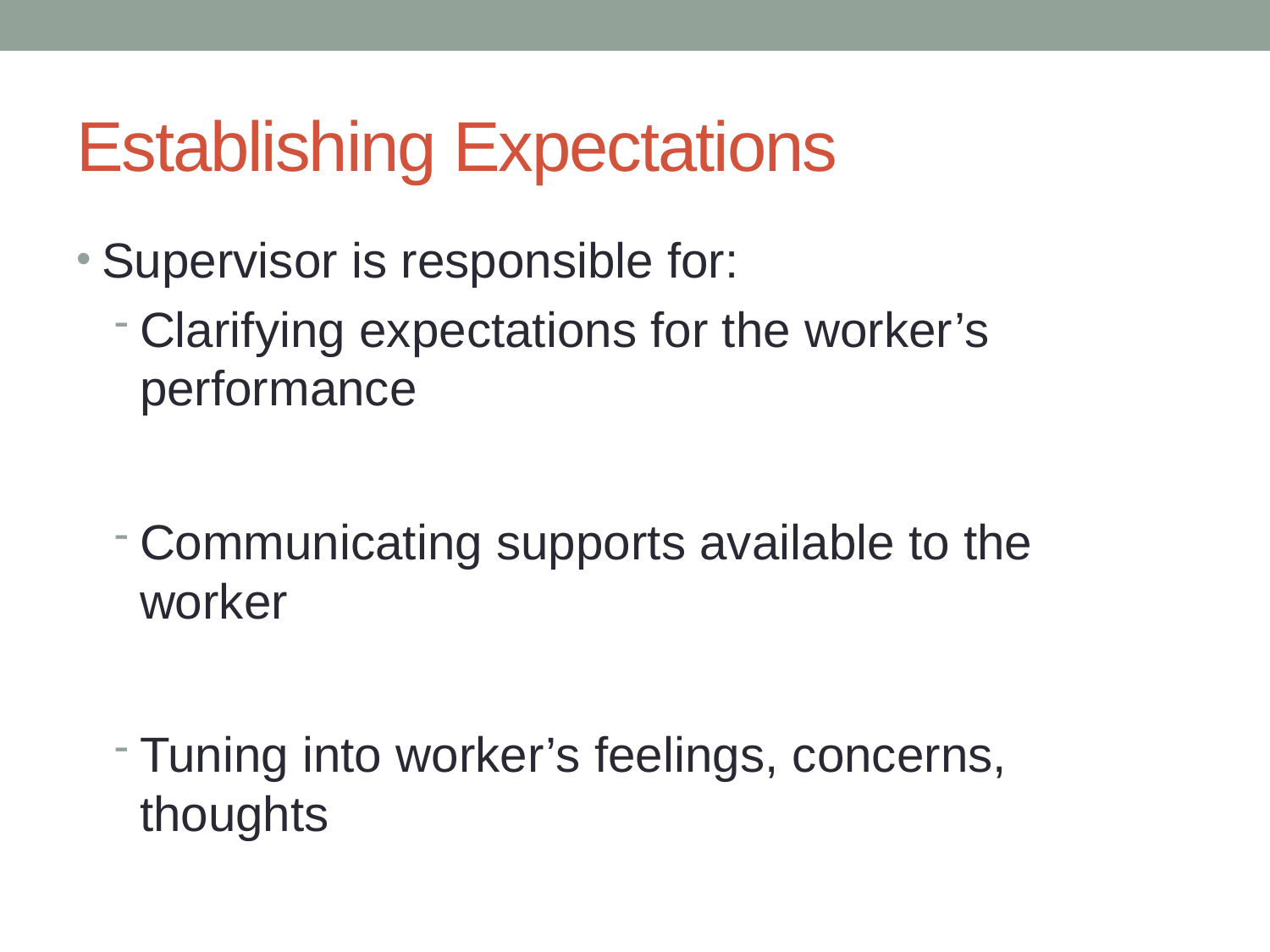

# Establishing Expectations
Supervisor is responsible for:
Clarifying expectations for the worker’s performance

Communicating supports available to the worker

Tuning into worker’s feelings, concerns, thoughts